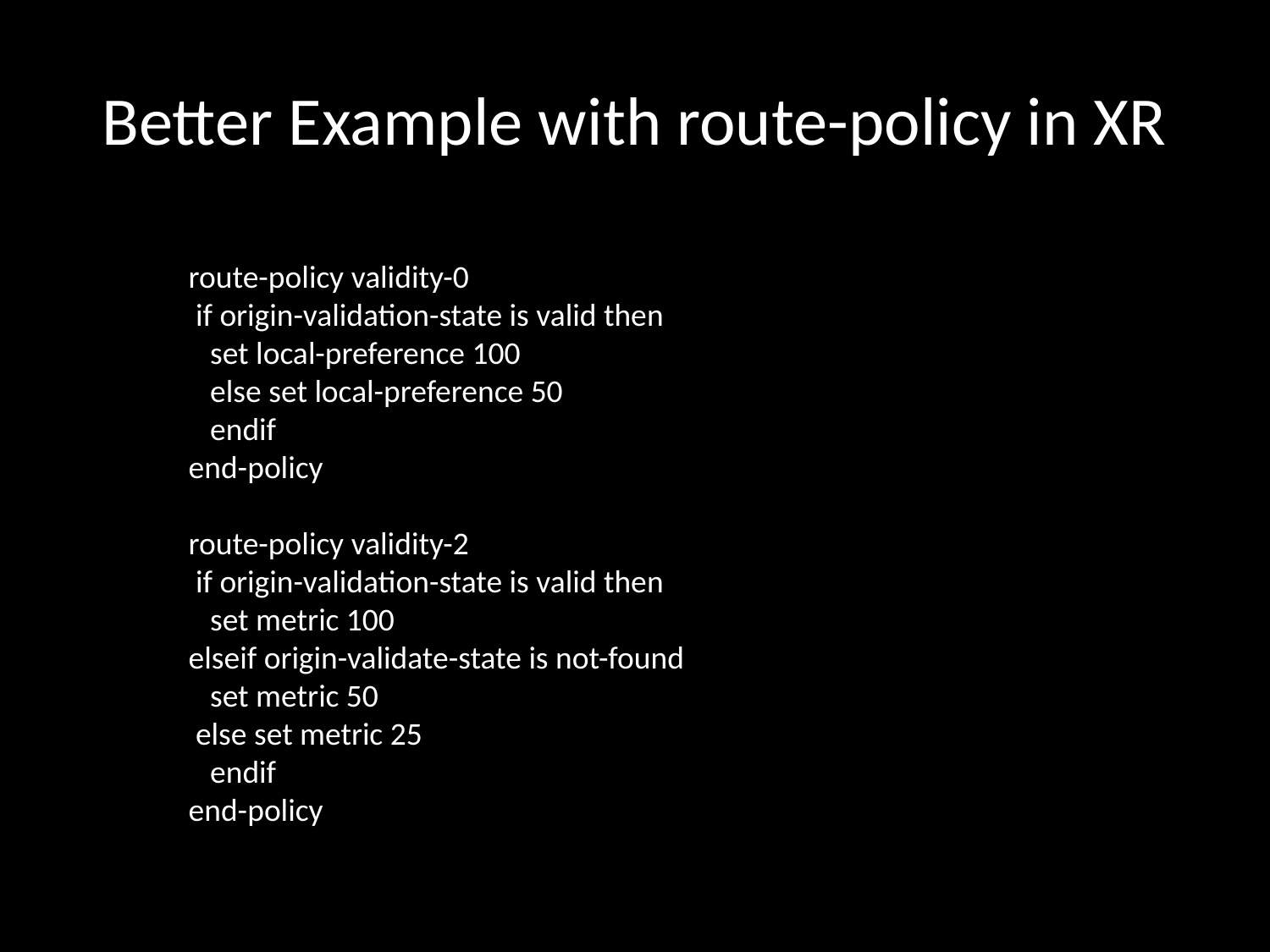

# Better Example with route-policy in XR
route-policy validity-0

 if origin-validation-state is valid then

   set local-preference 100

   else set local-preference 50

   endif

end-policy

route-policy validity-2

 if origin-validation-state is valid then

   set metric 100

elseif origin-validate-state is not-found

   set metric 50

 else set metric 25

   endif

end-policy